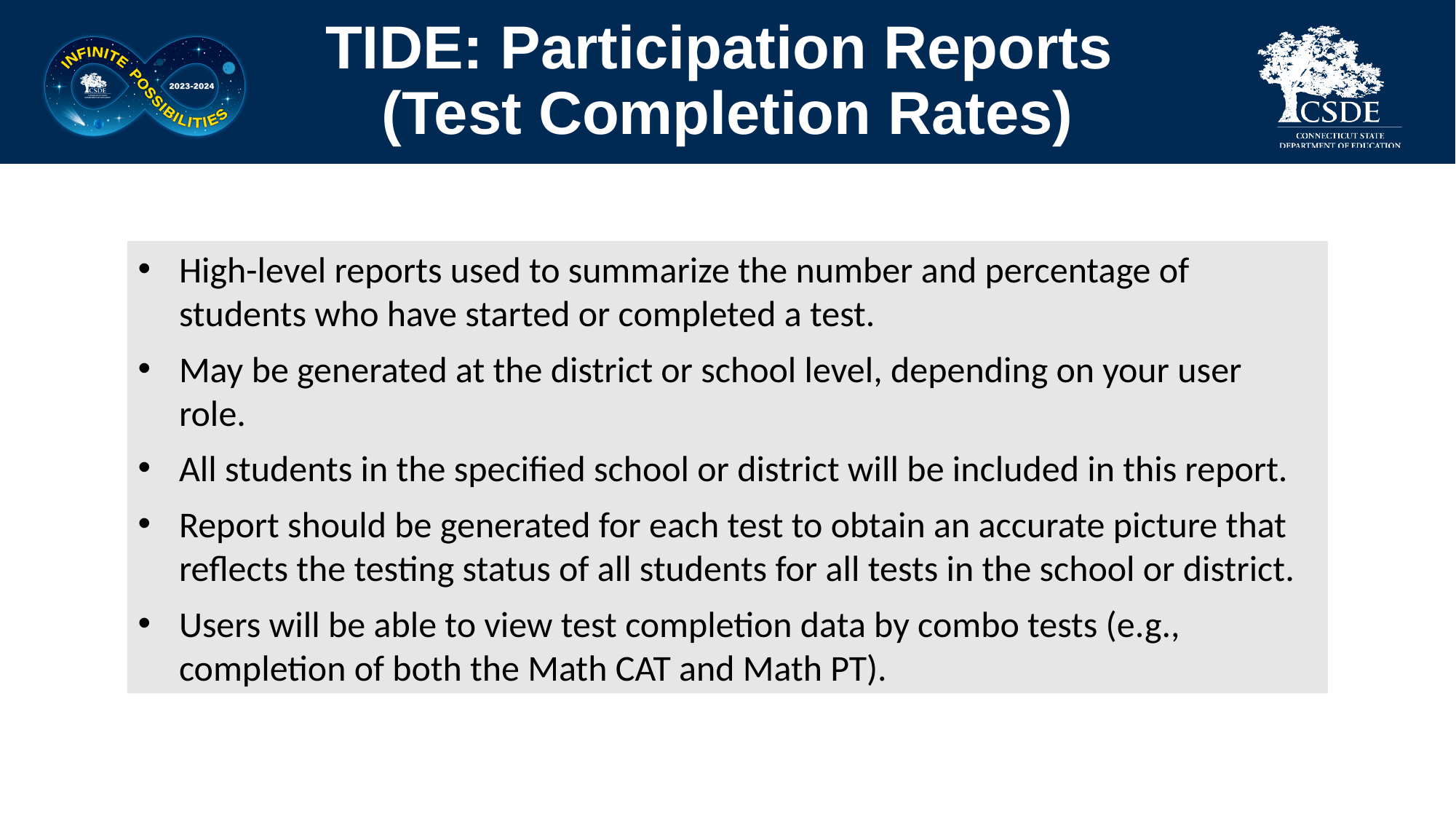

# TIDE: Participation Reports (Test Completion Rates)
High-level reports used to summarize the number and percentage of students who have started or completed a test.
May be generated at the district or school level, depending on your user role.
All students in the specified school or district will be included in this report.
Report should be generated for each test to obtain an accurate picture that reflects the testing status of all students for all tests in the school or district.
Users will be able to view test completion data by combo tests (e.g., completion of both the Math CAT and Math PT).